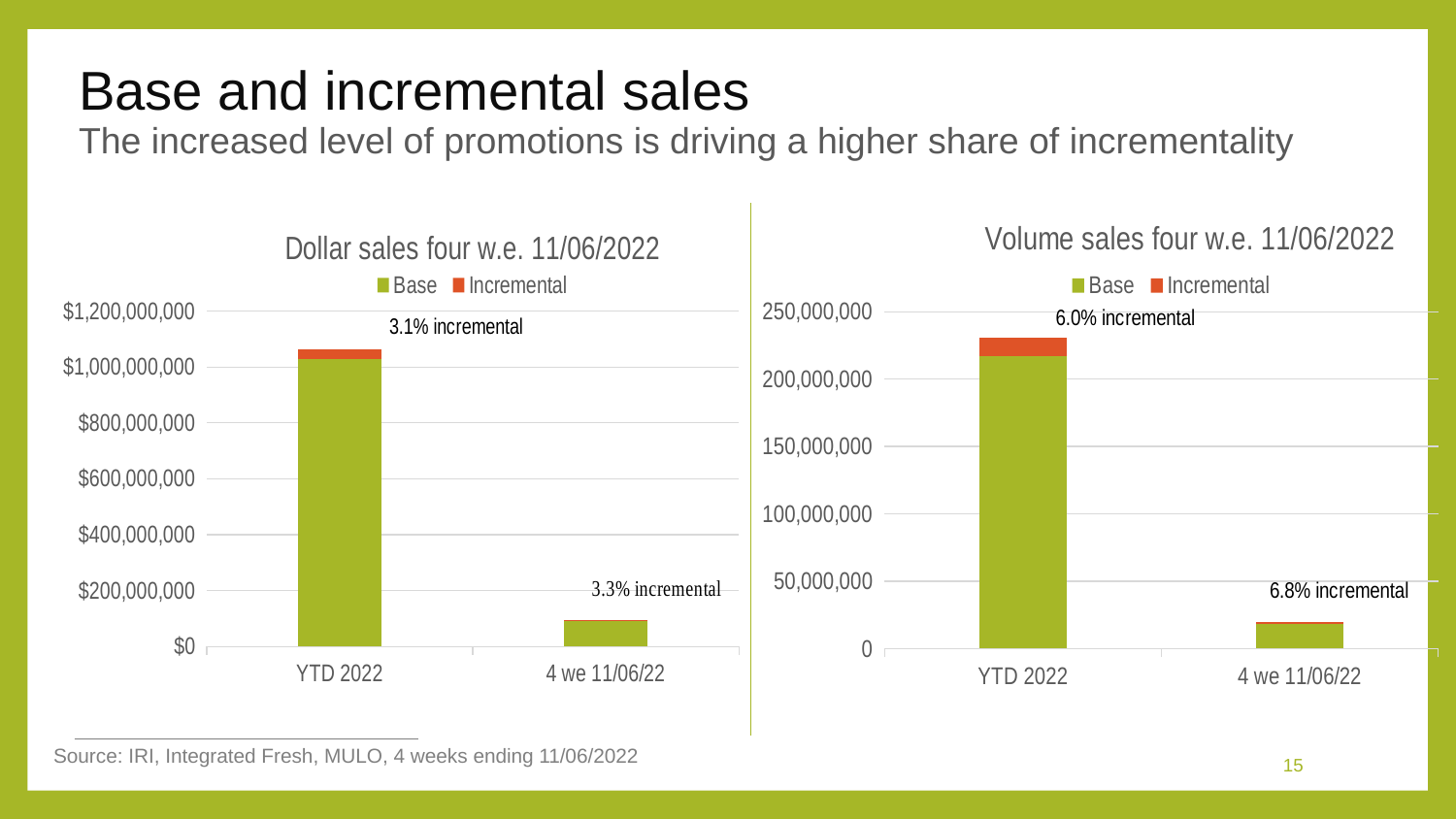

# Base and incremental sales The increased level of promotions is driving a higher share of incrementality

### Chart: Dollar sales four w.e. 11/06/2022

| Category | Base | Incremental |
|---|---|---|
| YTD 2022 | 1028855169.0 | 32841521.0 |
| 4 we 11/06/22 | 89825354.0 | 3080530.0 |

### Chart: Volume sales four w.e. 11/06/2022

| Category | Base | Incremental |
|---|---|---|
| YTD 2022 | 216665644.0 | 13831256.0 |
| 4 we 11/06/22 | 18188941.0 | 1332624.0 |
Source: IRI, Integrated Fresh, MULO, 4 weeks ending 11/06/2022
15